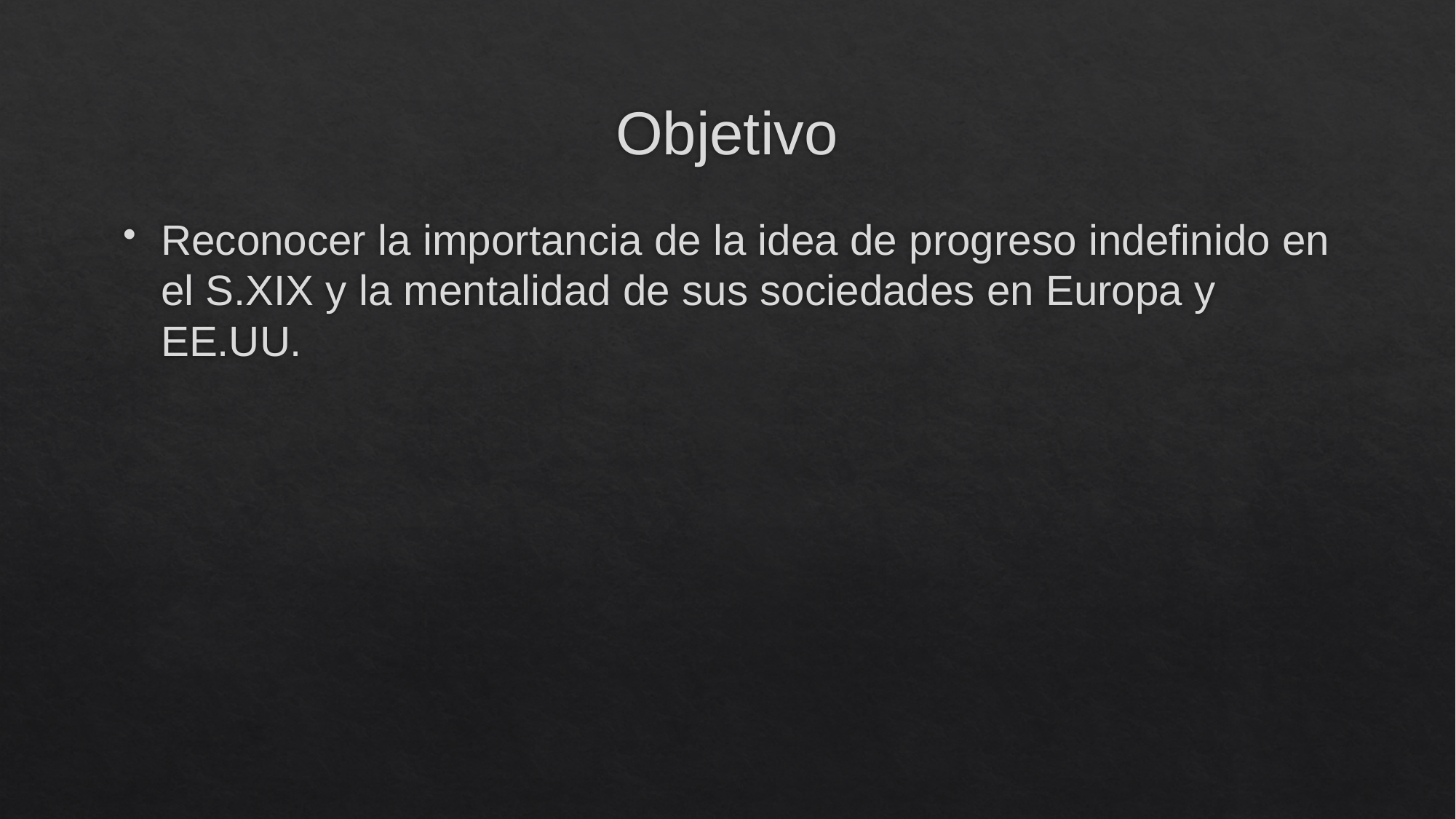

# Objetivo
Reconocer la importancia de la idea de progreso indefinido en el S.XIX y la mentalidad de sus sociedades en Europa y EE.UU.